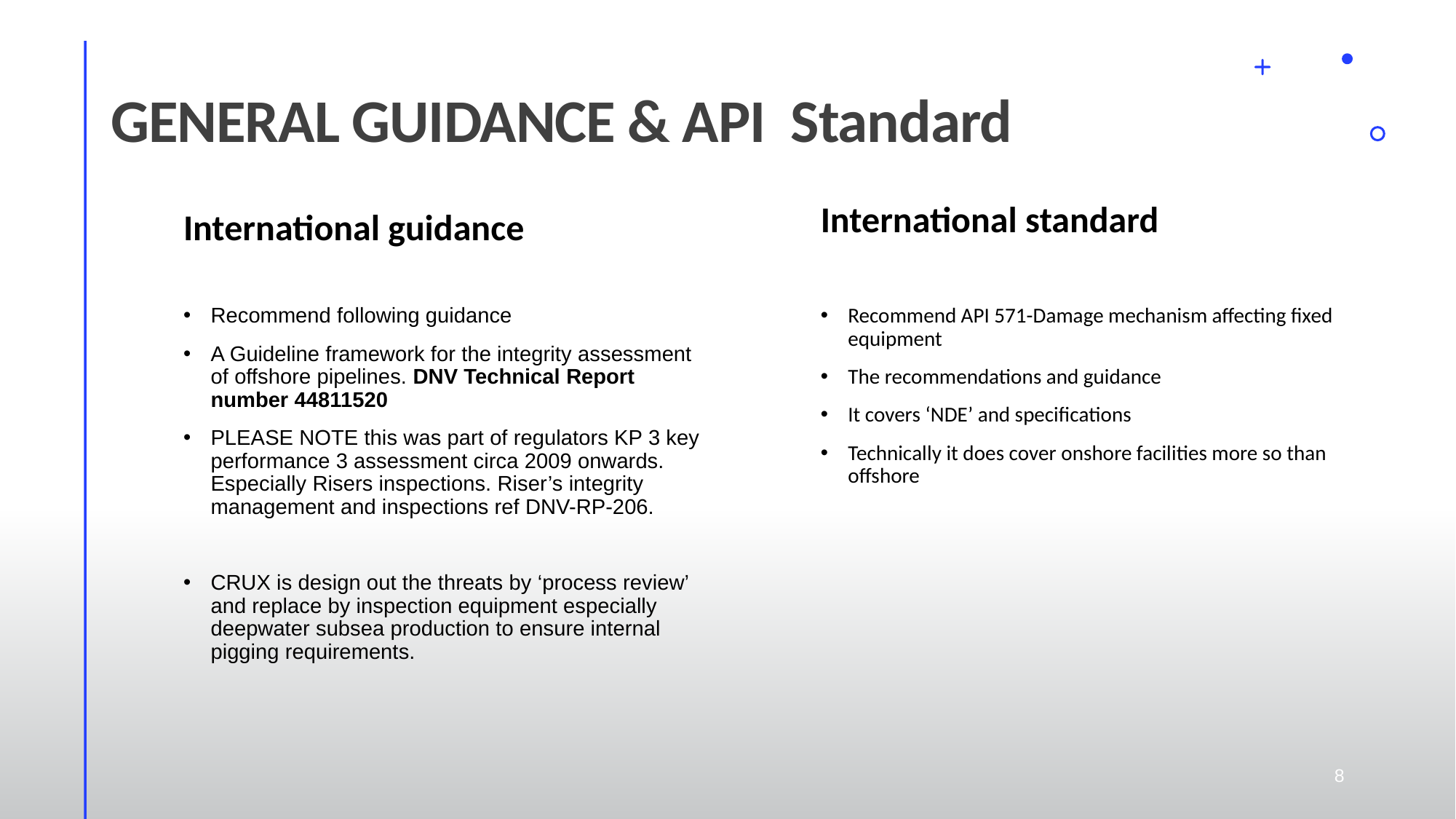

# GENERAL GUIDANCE & API  Standard
International standard
International guidance
Recommend following guidance
A Guideline framework for the integrity assessment of offshore pipelines. DNV Technical Report number 44811520
PLEASE NOTE this was part of regulators KP 3 key performance 3 assessment circa 2009 onwards. Especially Risers inspections. Riser’s integrity management and inspections ref DNV-RP-206.

CRUX is design out the threats by ‘process review’ and replace by inspection equipment especially deepwater subsea production to ensure internal pigging requirements.
Recommend API 571-Damage mechanism affecting fixed equipment
The recommendations and guidance
It covers ‘NDE’ and specifications
Technically it does cover onshore facilities more so than offshore

8